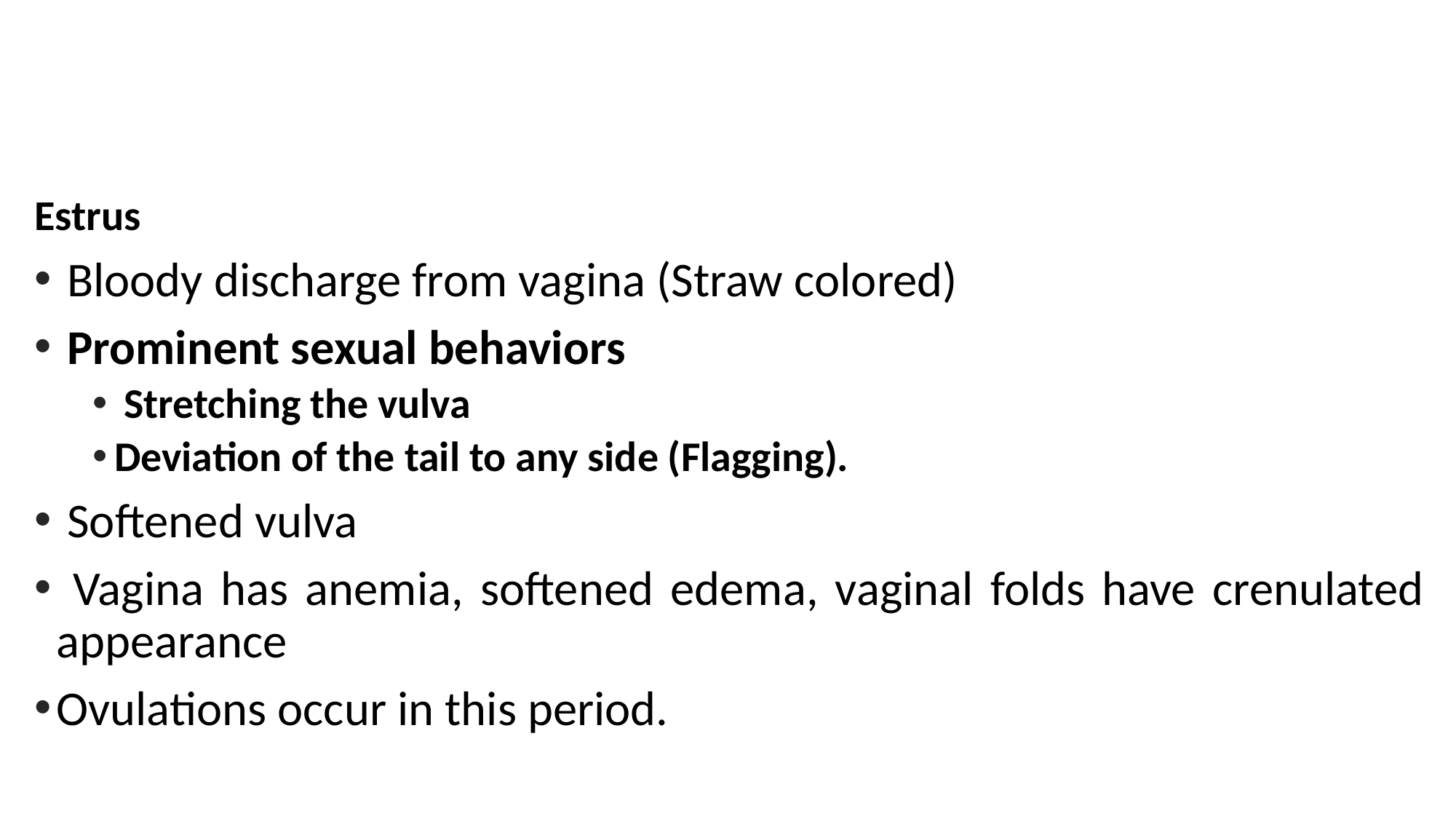

Estrus
 Bloody discharge from vagina (Straw colored)
 Prominent sexual behaviors
 Stretching the vulva
Deviation of the tail to any side (Flagging).
 Softened vulva
 Vagina has anemia, softened edema, vaginal folds have crenulated appearance
Ovulations occur in this period.